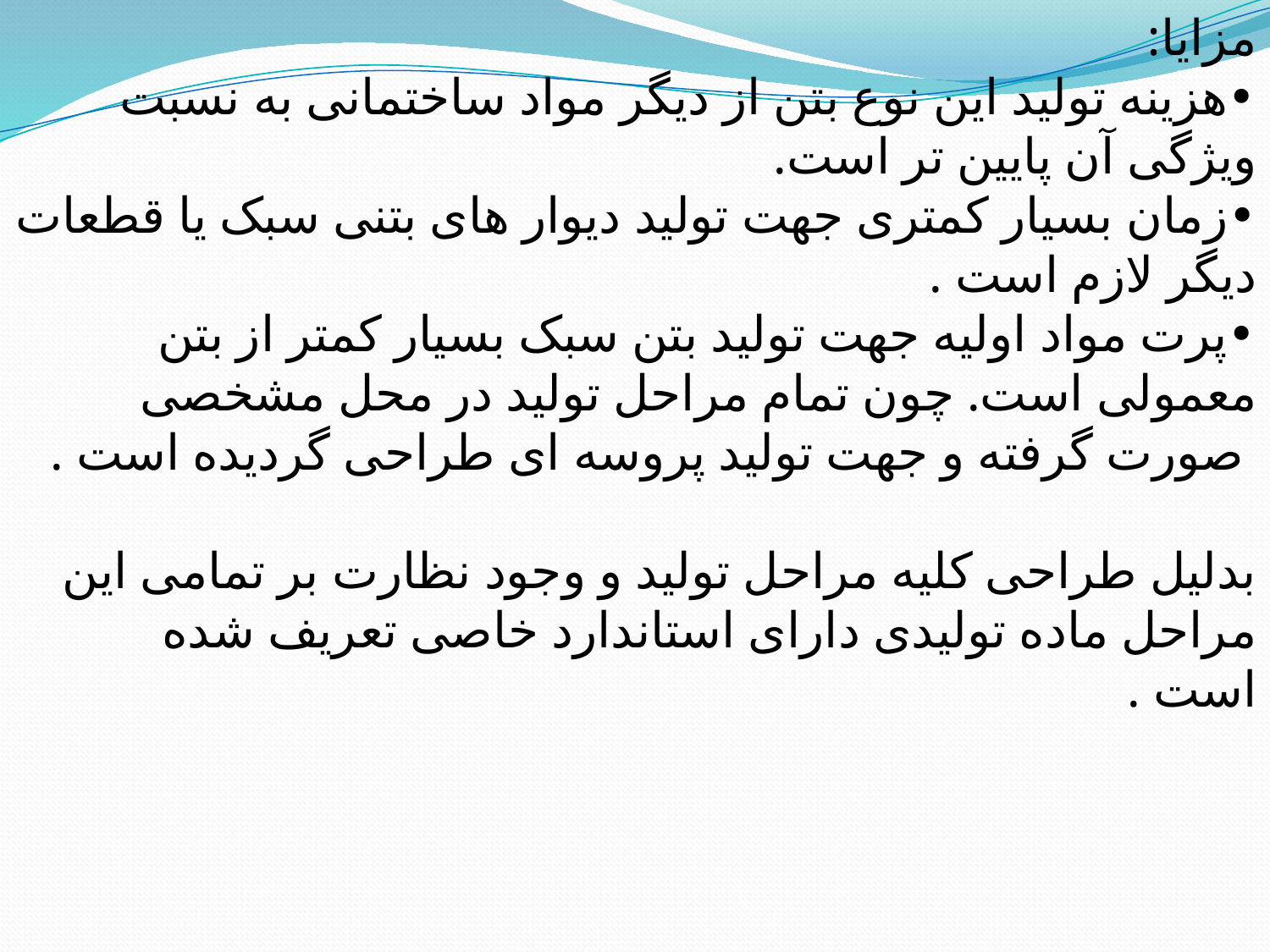

مزایا:
•هزینه تولید این نوع بتن از دیگر مواد ساختمانی به نسبت ویژگی آن پایین تر است.
•زمان بسیار کمتری جهت تولید دیوار های بتنی سبک یا قطعات دیگر لازم است .
•پرت مواد اولیه جهت تولید بتن سبک بسیار کمتر از بتن معمولی است. چون تمام مراحل تولید در محل مشخصی
 صورت گرفته و جهت تولید پروسه ای طراحی گردیده است .

بدلیل طراحی کلیه مراحل تولید و وجود نظارت بر تمامی این مراحل ماده تولیدی دارای استاندارد خاصی تعریف شده
است .